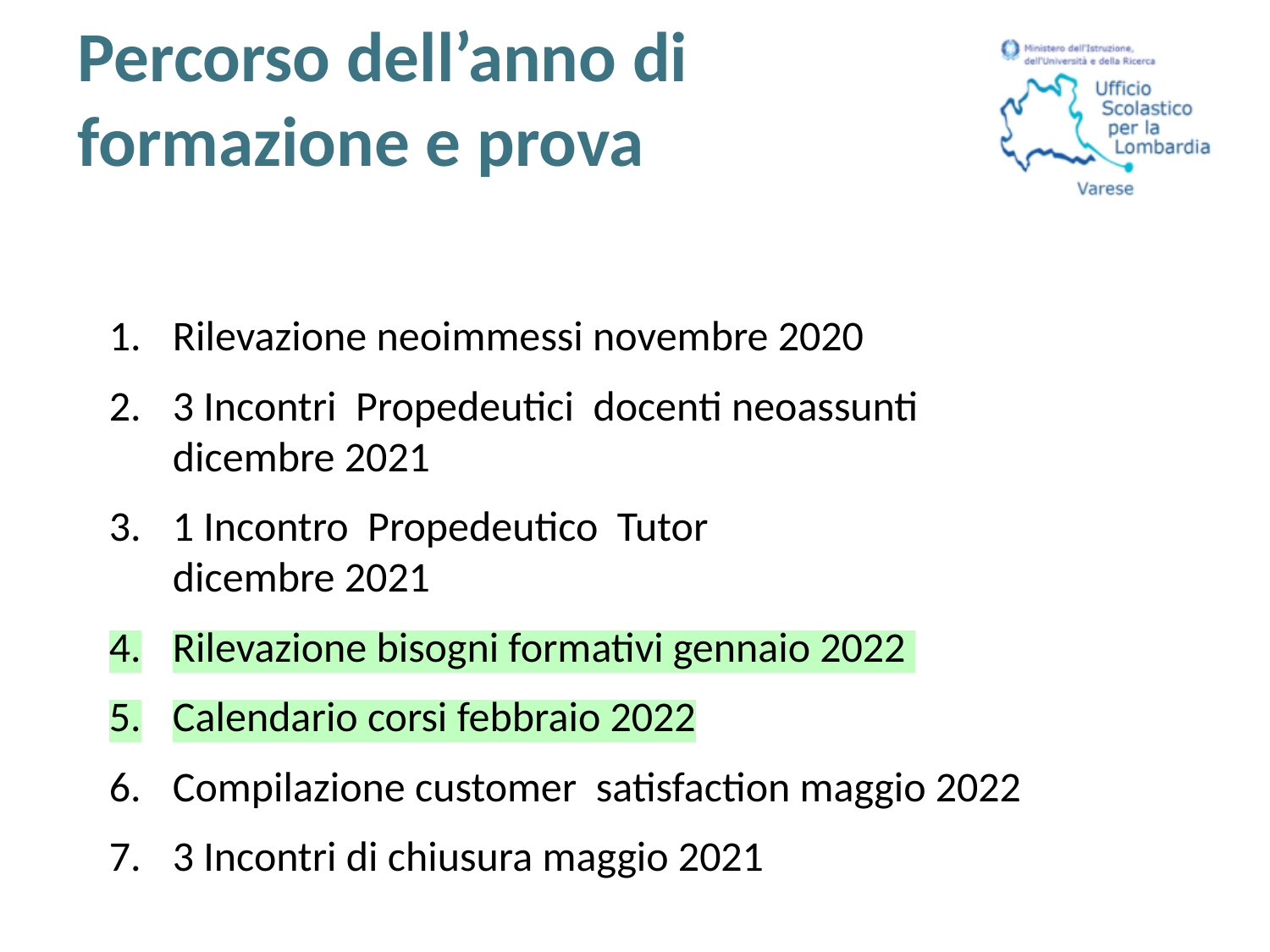

# Percorso dell’anno di  formazione e prova

Rilevazione neoimmessi novembre 2020
3 Incontri  Propedeutici  docenti neoassunti
dicembre 2021
1 Incontro  Propedeutico  Tutor
dicembre 2021
Rilevazione bisogni formativi gennaio 2022
Calendario corsi febbraio 2022
Compilazione customer  satisfaction maggio 2022
3 Incontri di chiusura maggio 2021